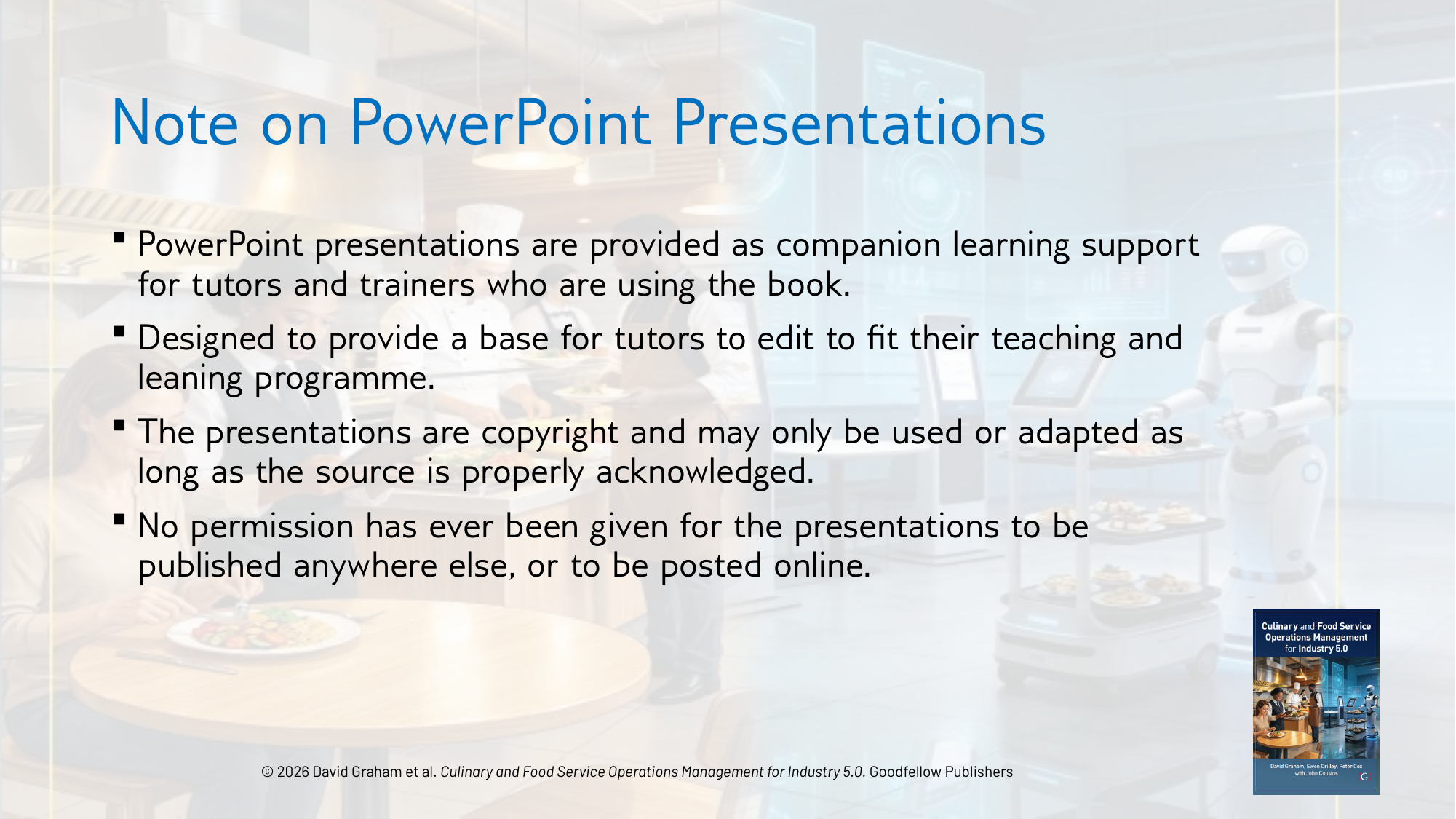

# Note on PowerPoint Presentations
PowerPoint presentations are provided as companion learning support for tutors and trainers who are using the book.
Designed to provide a base for tutors to edit to fit their teaching and leaning programme.
The presentations are copyright and may only be used or adapted as long as the source is properly acknowledged.
No permission has ever been given for the presentations to be published anywhere else, or to be posted online.

© 2026 David Graham et al. Culinary and Food Service Operations Management for Industry 5.0. Goodfellow Publishers